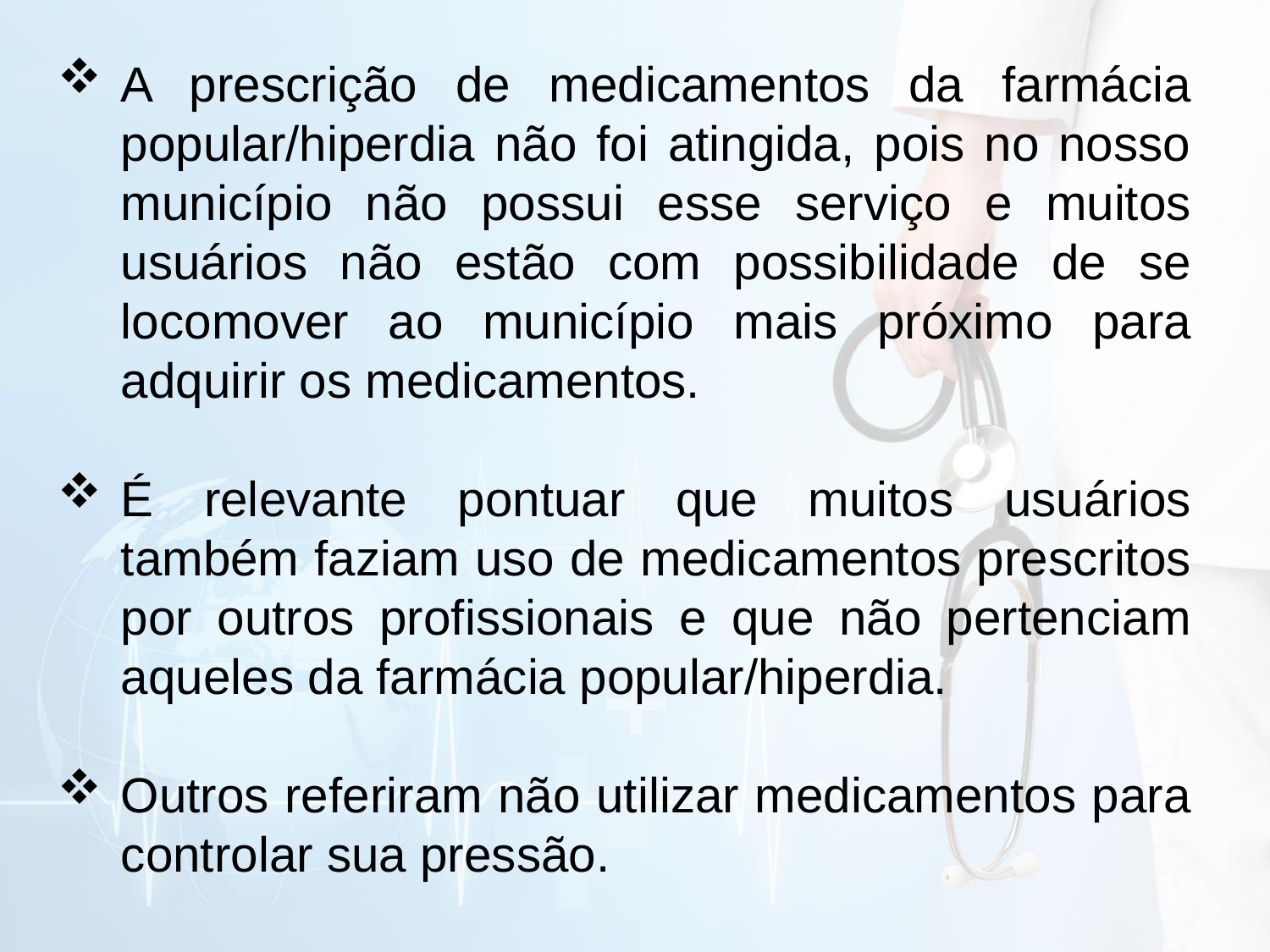

A prescrição de medicamentos da farmácia popular/hiperdia não foi atingida, pois no nosso município não possui esse serviço e muitos usuários não estão com possibilidade de se locomover ao município mais próximo para adquirir os medicamentos.

É relevante pontuar que muitos usuários também faziam uso de medicamentos prescritos por outros profissionais e que não pertenciam aqueles da farmácia popular/hiperdia.

Outros referiram não utilizar medicamentos para controlar sua pressão.